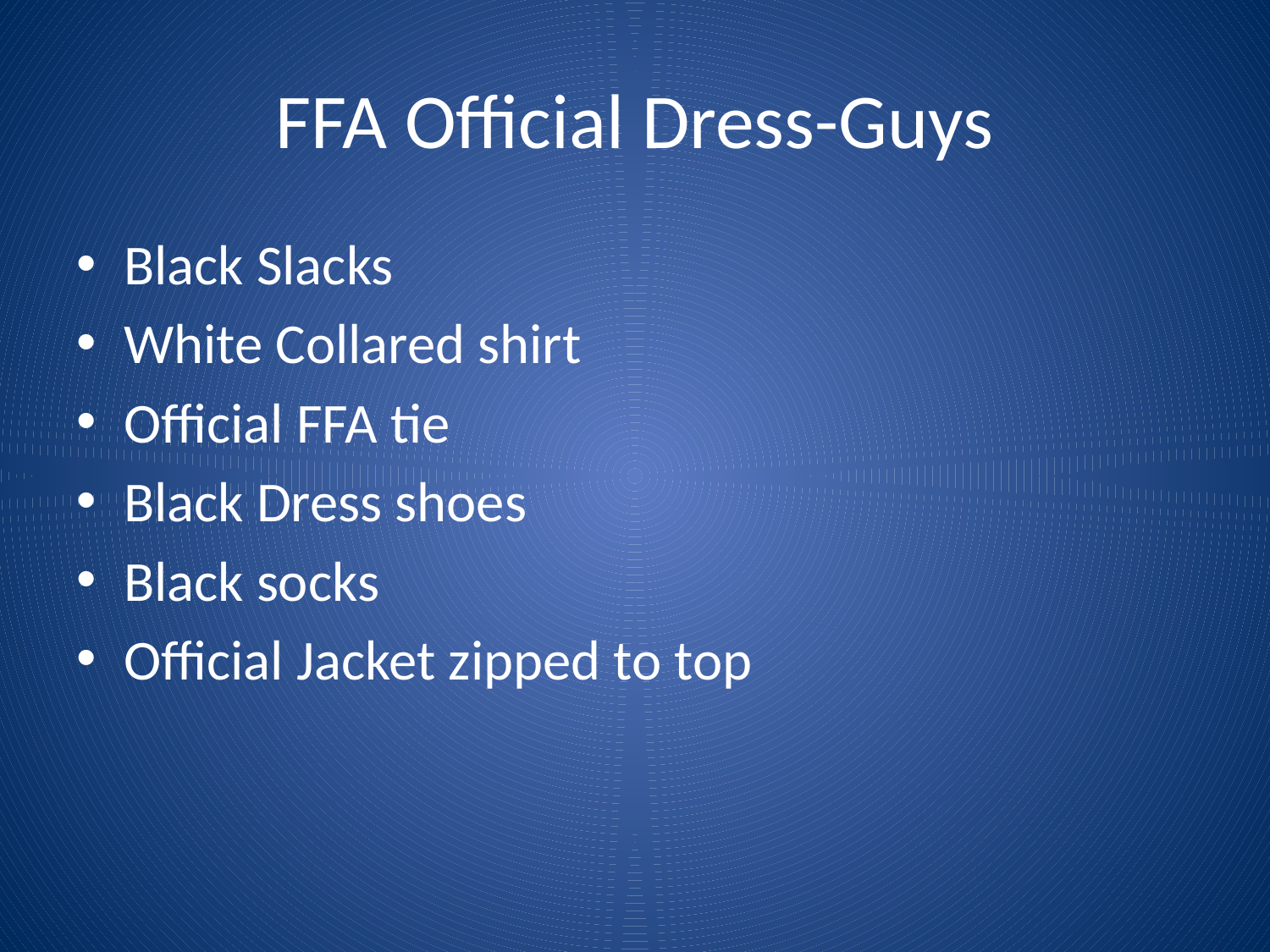

# FFA Official Dress-Guys
Black Slacks
White Collared shirt
Official FFA tie
Black Dress shoes
Black socks
Official Jacket zipped to top